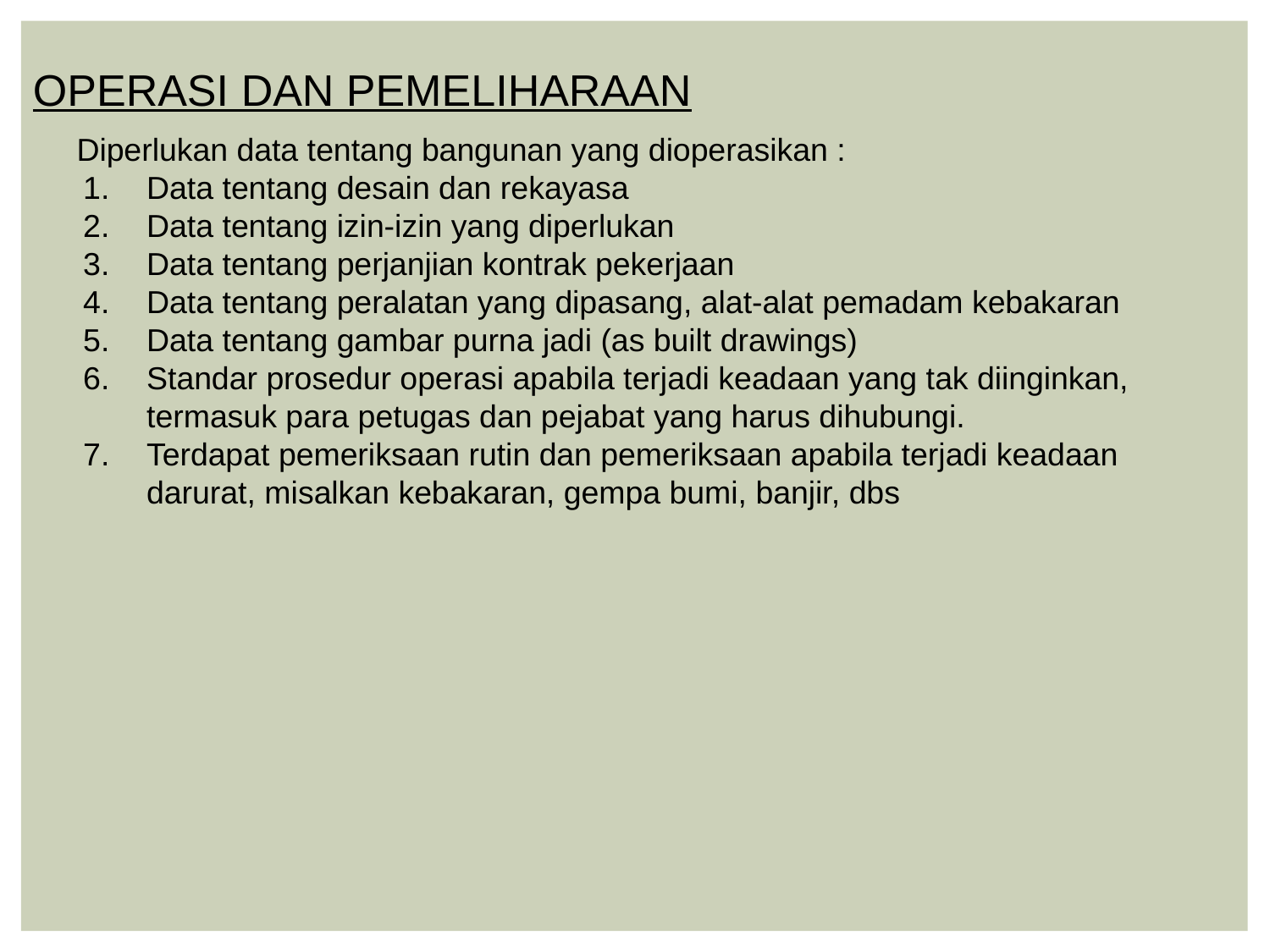

OPERASI DAN PEMELIHARAAN
Diperlukan data tentang bangunan yang dioperasikan :
Data tentang desain dan rekayasa
Data tentang izin-izin yang diperlukan
Data tentang perjanjian kontrak pekerjaan
Data tentang peralatan yang dipasang, alat-alat pemadam kebakaran
Data tentang gambar purna jadi (as built drawings)
Standar prosedur operasi apabila terjadi keadaan yang tak diinginkan, termasuk para petugas dan pejabat yang harus dihubungi.
Terdapat pemeriksaan rutin dan pemeriksaan apabila terjadi keadaan darurat, misalkan kebakaran, gempa bumi, banjir, dbs